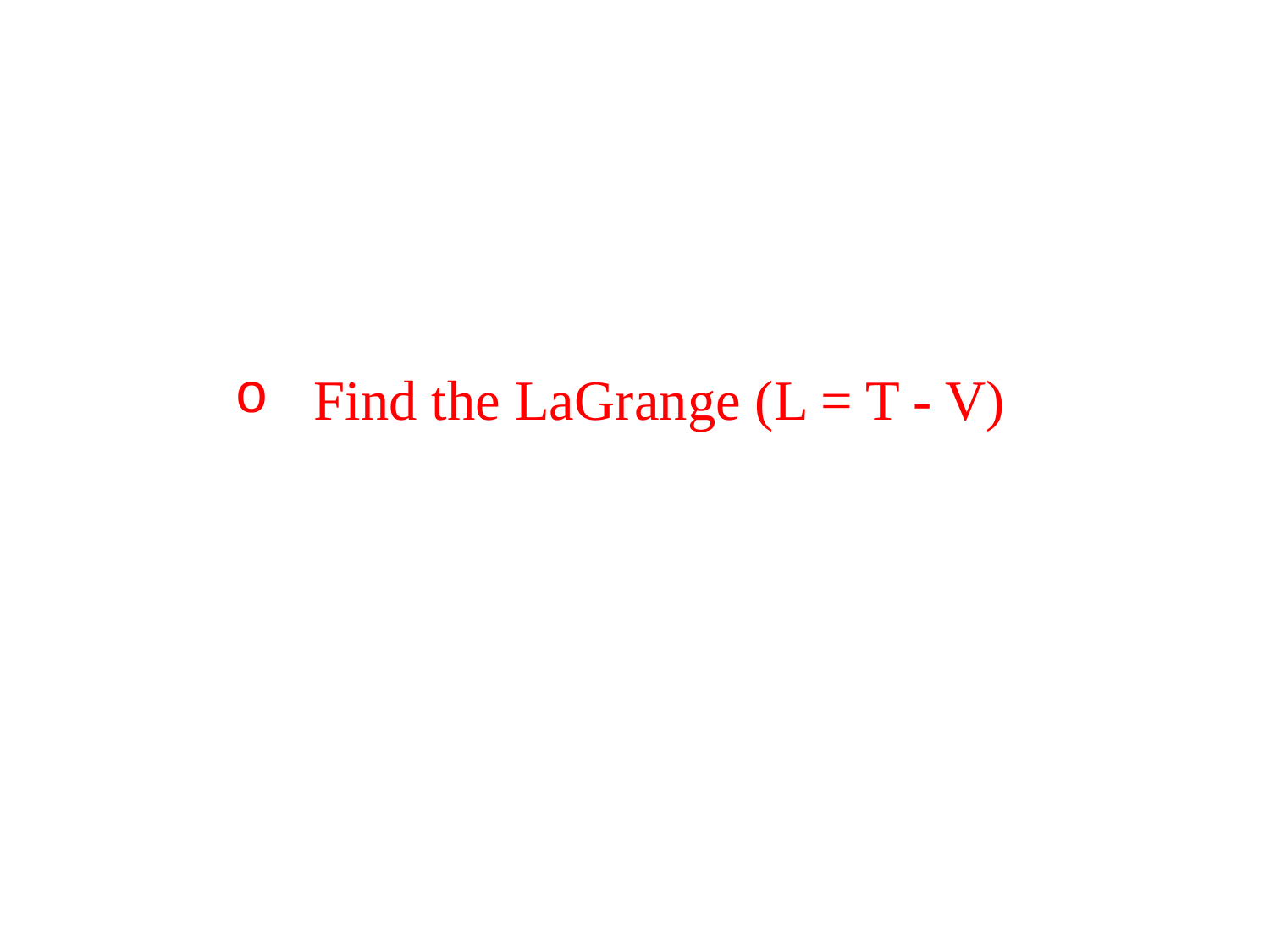

# Find the LaGrange (L = T - V)